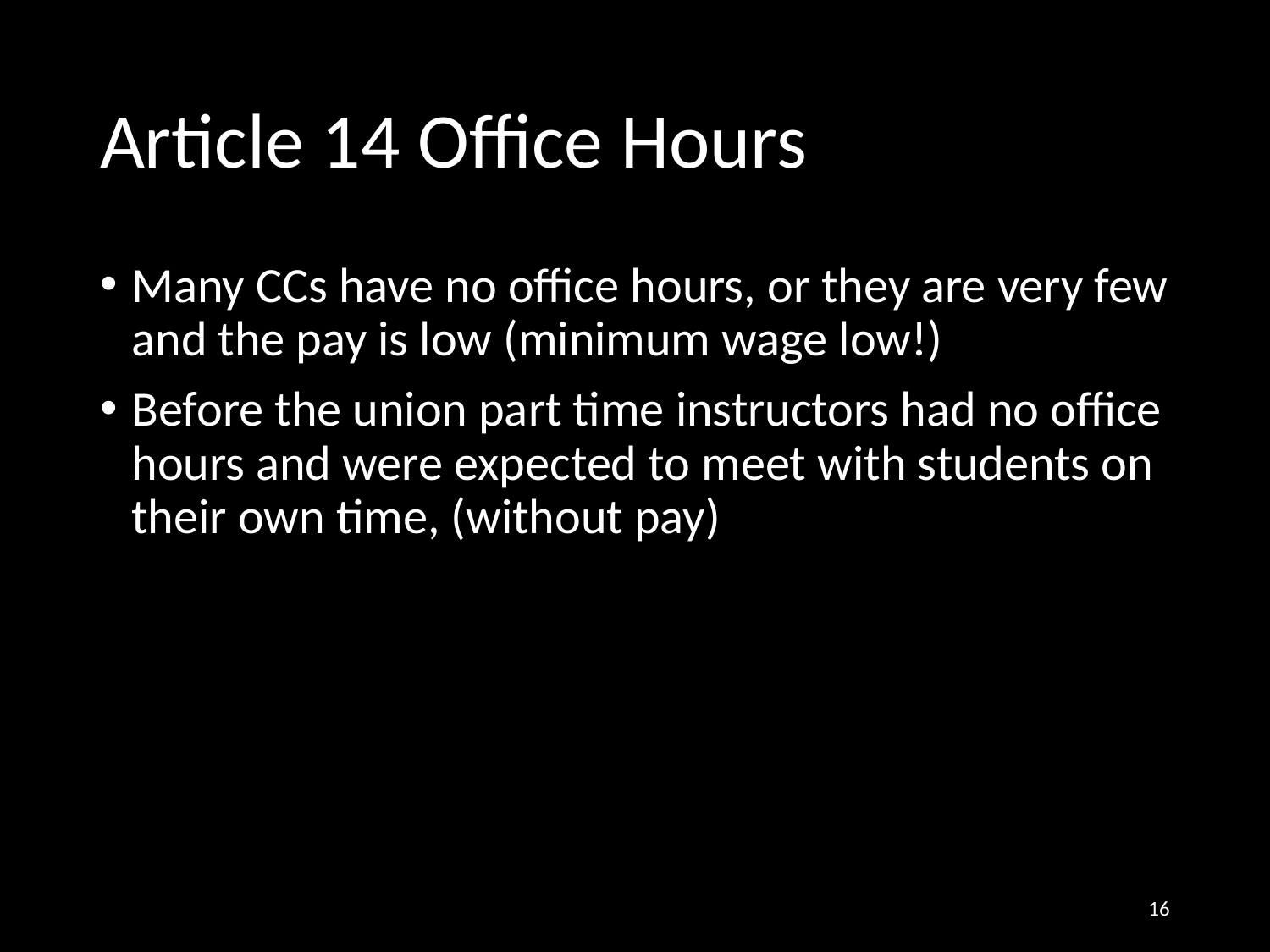

# Article 14 Office Hours
Many CCs have no office hours, or they are very few and the pay is low (minimum wage low!)
Before the union part time instructors had no office hours and were expected to meet with students on their own time, (without pay)
16